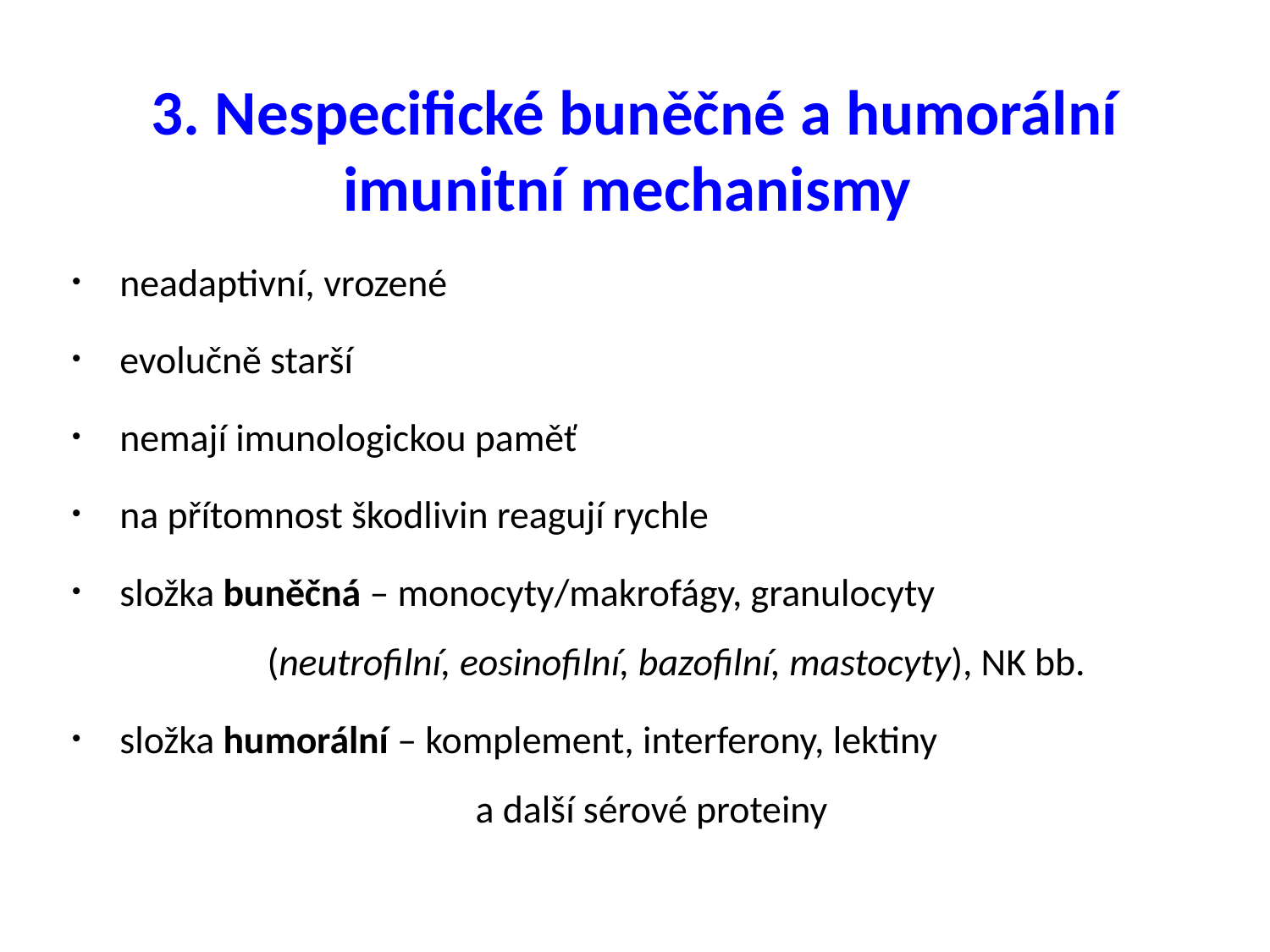

3. Nespecifické buněčné a humorální imunitní mechanismy
neadaptivní, vrozené
evolučně starší
nemají imunologickou paměť
na přítomnost škodlivin reagují rychle
složka buněčná – monocyty/makrofágy, granulocyty
                 (neutrofilní, eosinofilní, bazofilní, mastocyty), NK bb.
složka humorální – komplement, interferony, lektiny
                                         a další sérové proteiny